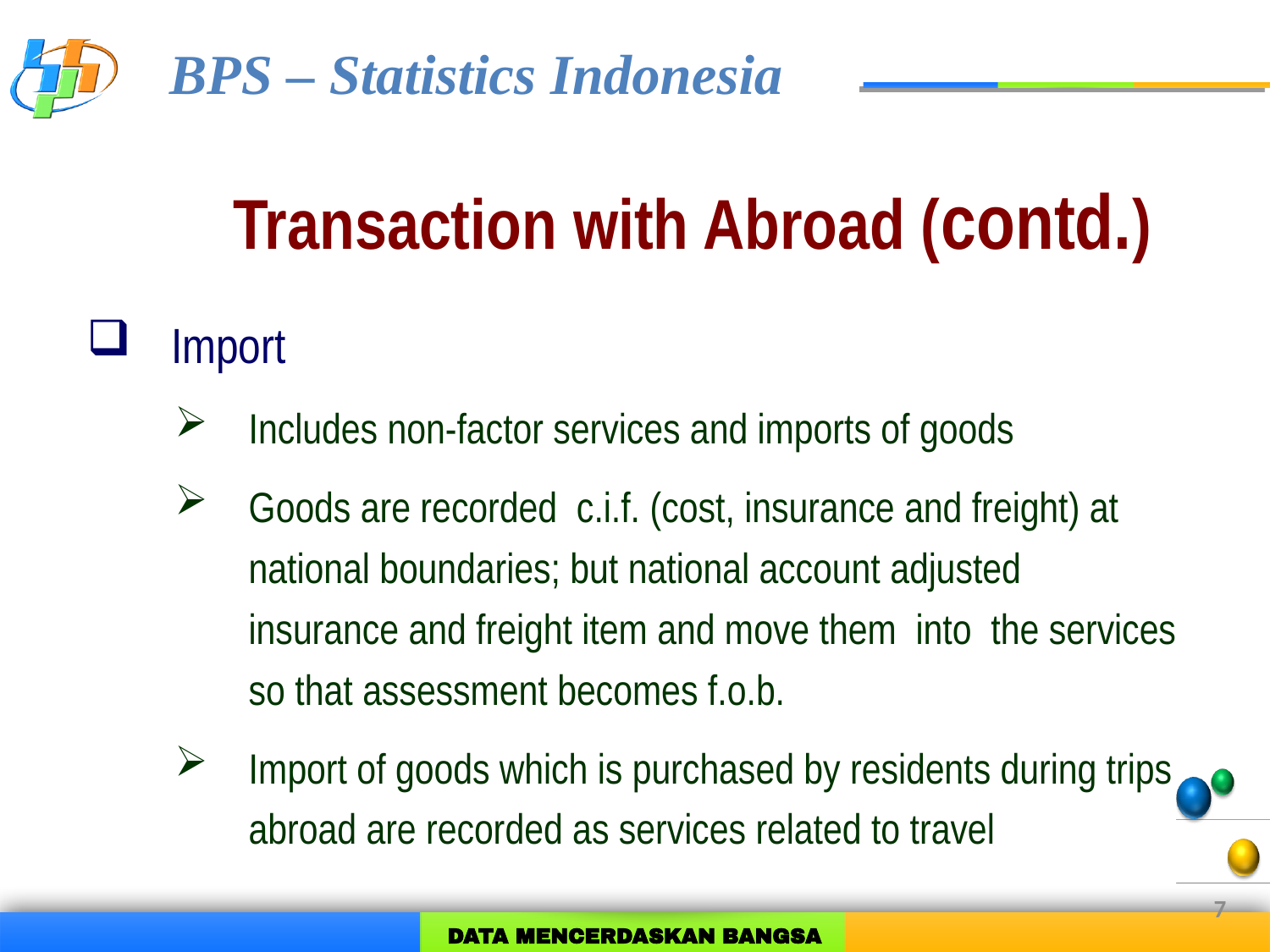

# Transaction with Abroad (contd.)
Import
Includes non-factor services and imports of goods
Goods are recorded  c.i.f. (cost, insurance and freight) at national boundaries; but national account adjusted insurance and freight item and move them  into  the services so that assessment becomes f.o.b.
Import of goods which is purchased by residents during trips abroad are recorded as services related to travel
7